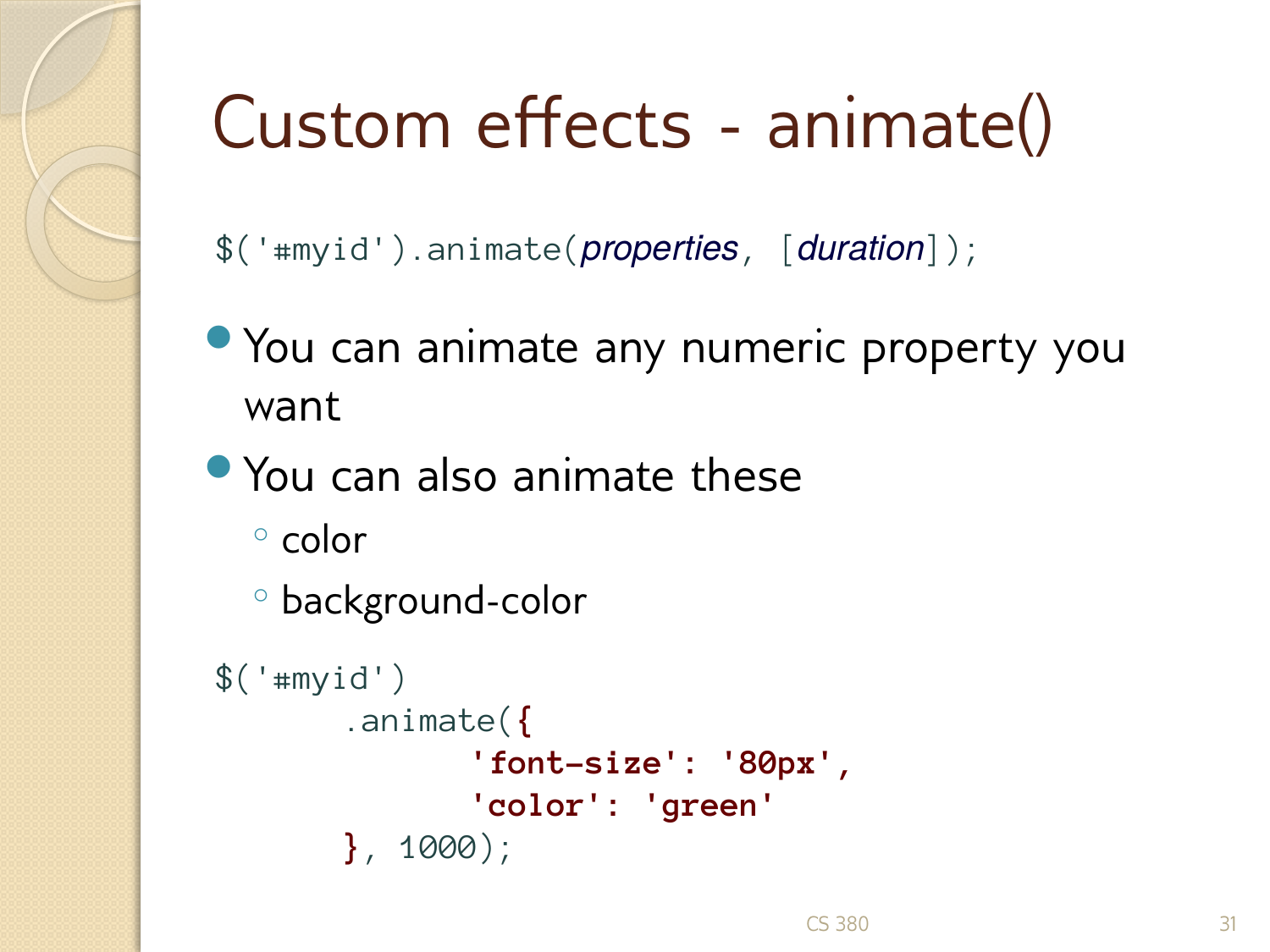

# Custom effects - animate()
$('#myid').animate(properties, [duration]);
You can animate any numeric property you want
You can also animate these
color
background-color

$('#myid')
	.animate({
		'font-size': '80px',
		'color': 'green'
	}, 1000);
CS 380
31